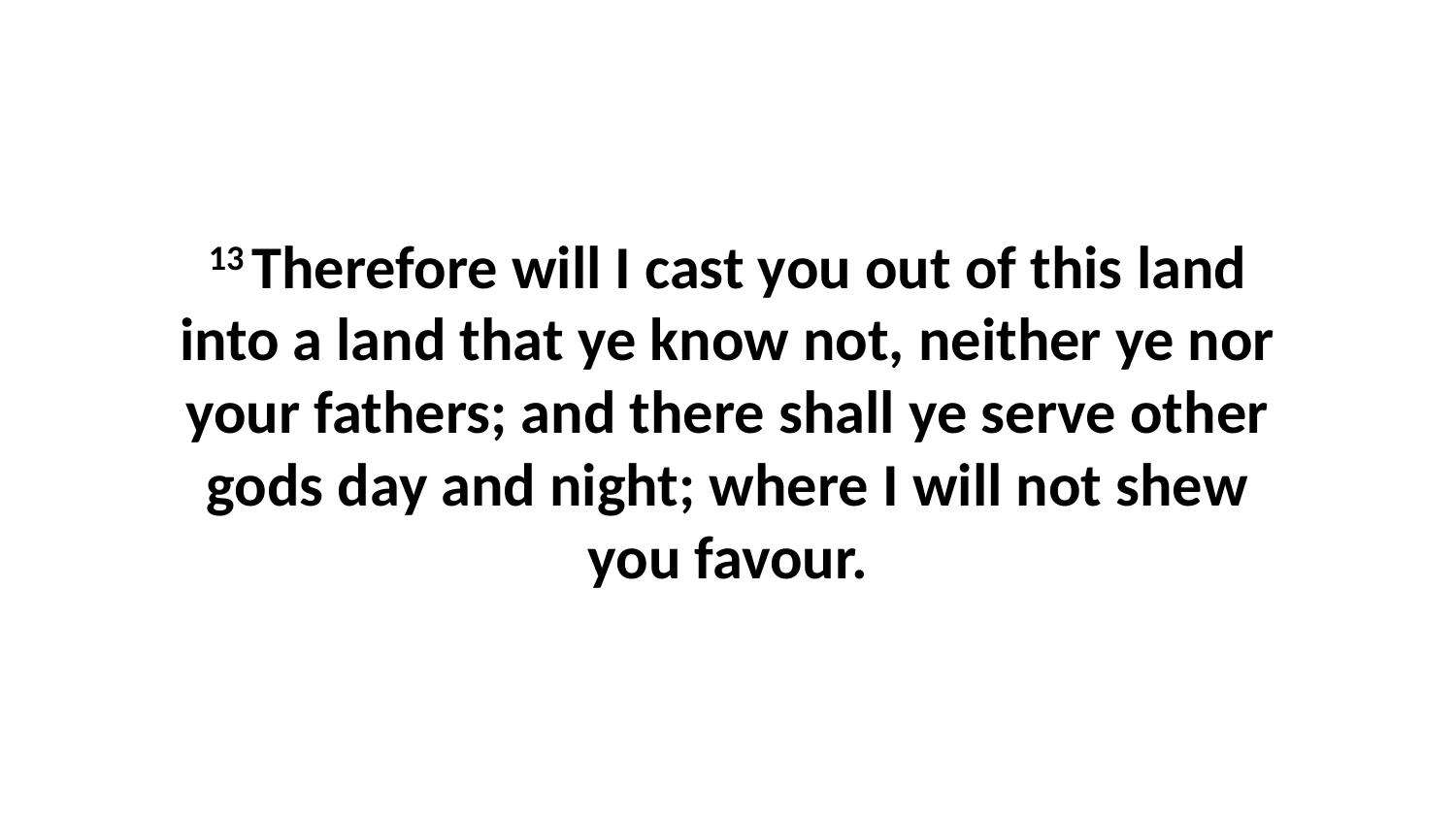

13 Therefore will I cast you out of this land into a land that ye know not, neither ye nor your fathers; and there shall ye serve other gods day and night; where I will not shew you favour.